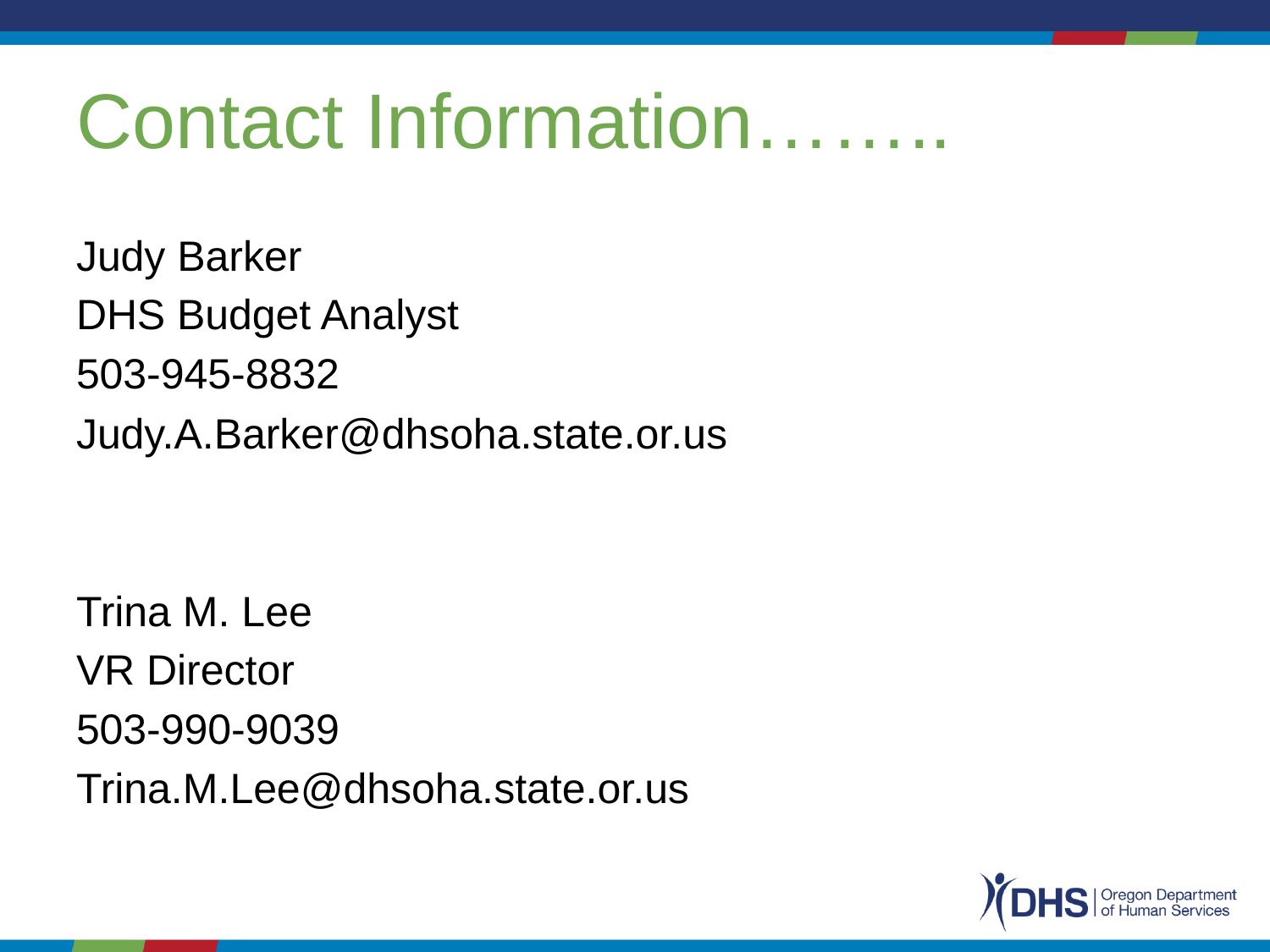

# Contact Information……..
Judy Barker
DHS Budget Analyst
503-945-8832
Judy.A.Barker@dhsoha.state.or.us

Trina M. Lee
VR Director
503-990-9039
Trina.M.Lee@dhsoha.state.or.us